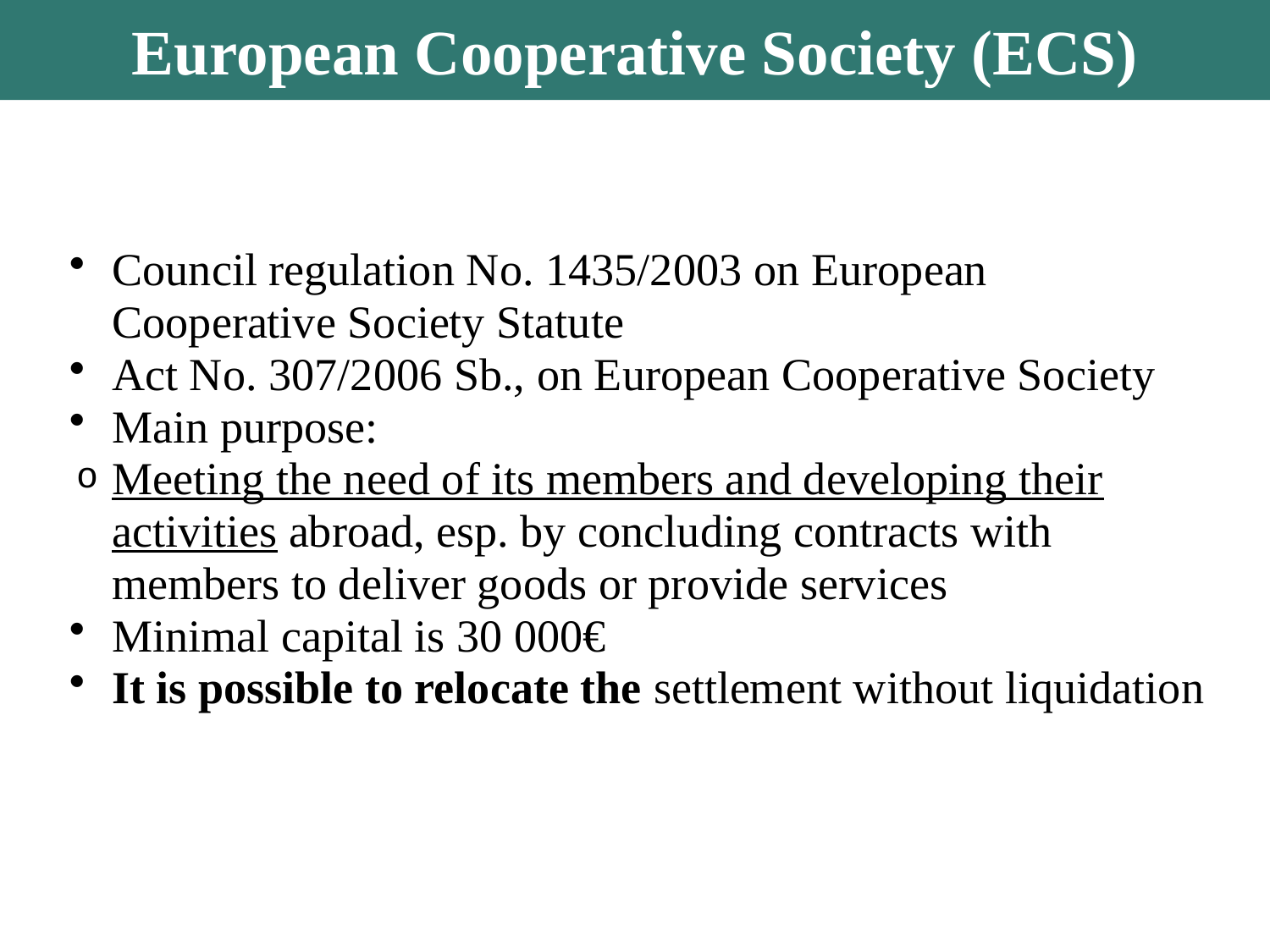

European Cooperative Society (ECS)
Council regulation No. 1435/2003 on European Cooperative Society Statute
Act No. 307/2006 Sb., on European Cooperative Society
Main purpose:
Meeting the need of its members and developing their activities abroad, esp. by concluding contracts with members to deliver goods or provide services
Minimal capital is 30 000€
It is possible to relocate the settlement without liquidation